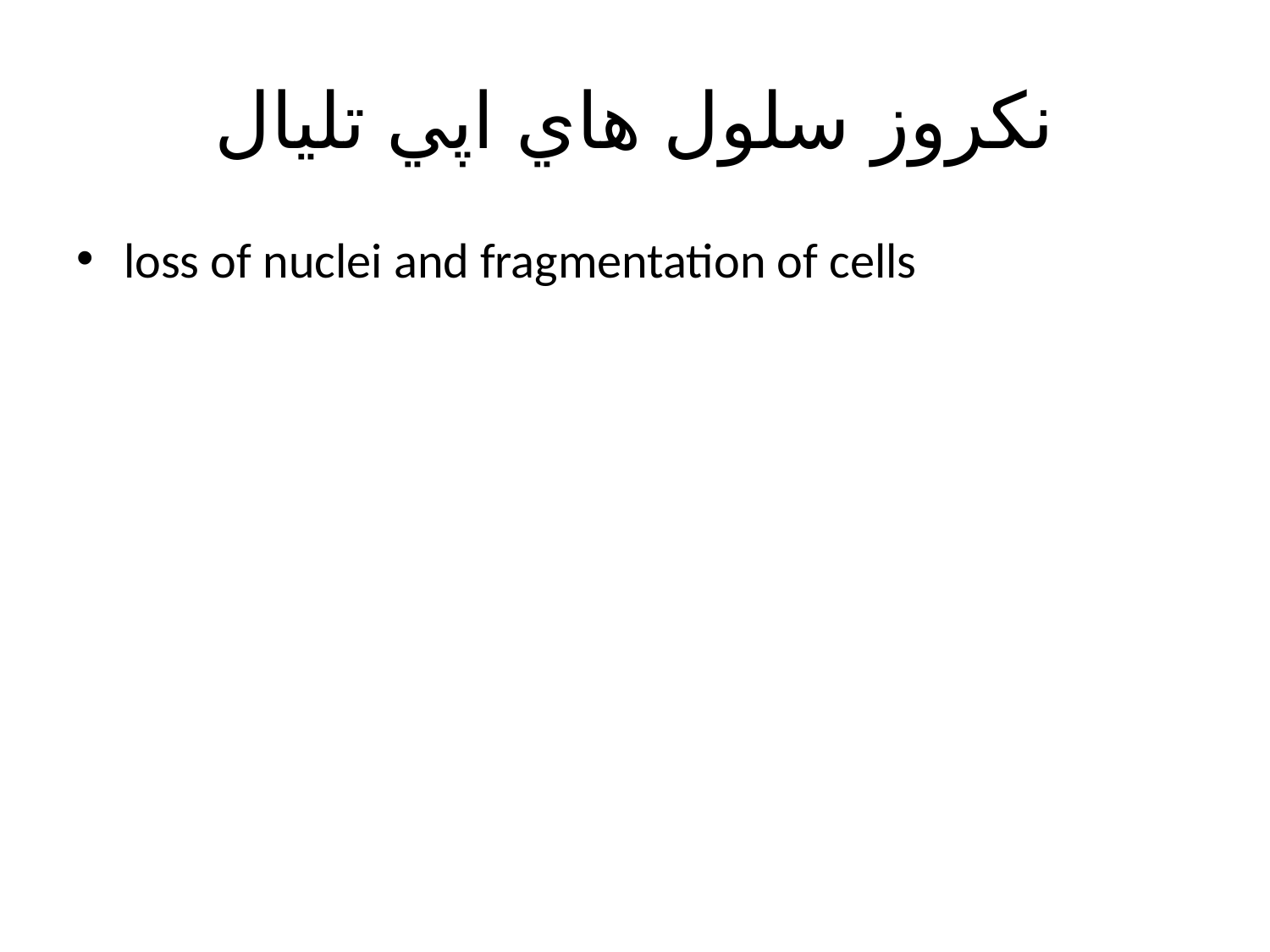

# نكروز سلول هاي اپي تليال
loss of nuclei and fragmentation of cells